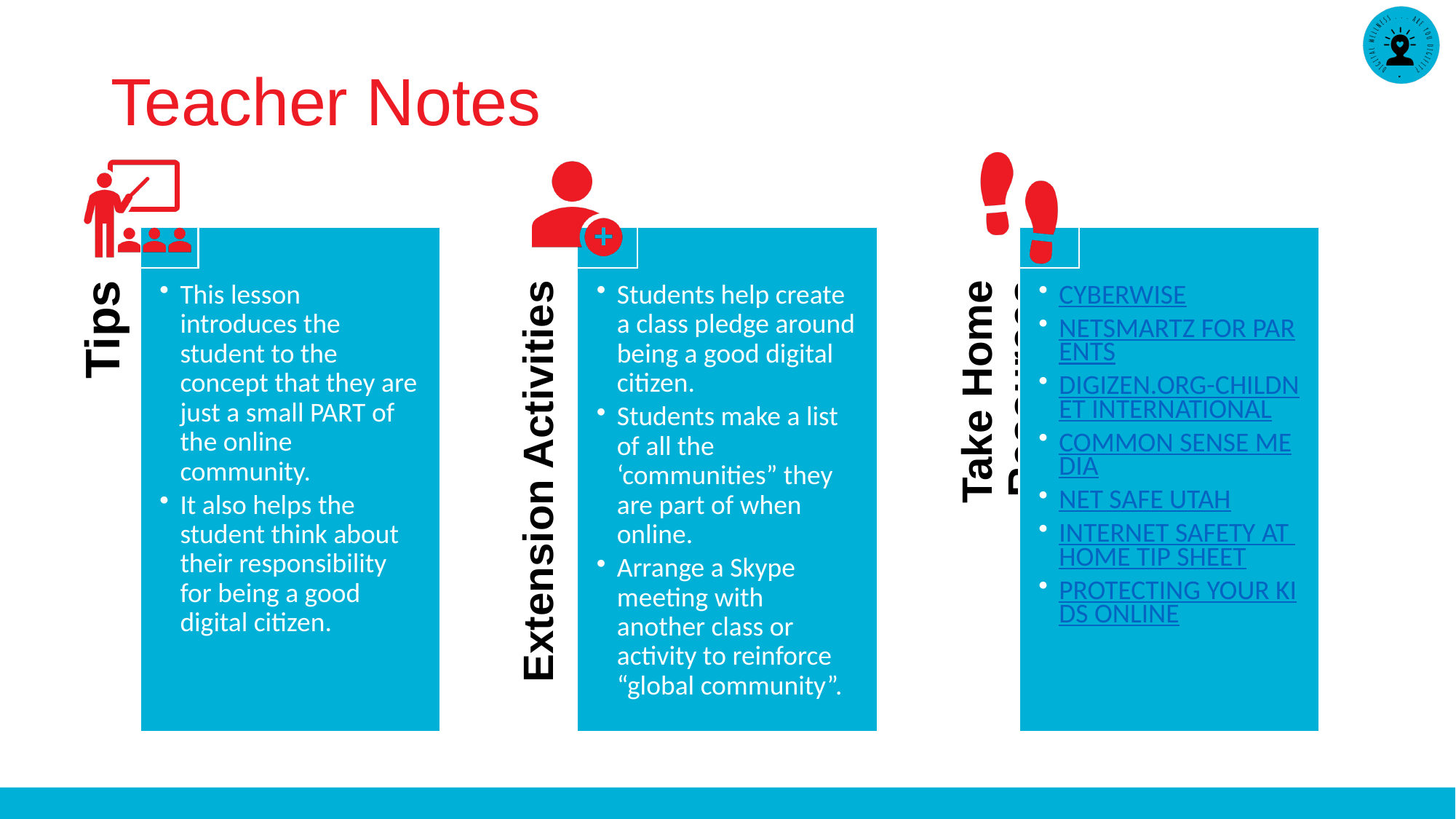

# Teacher Notes
Tips
This lesson introduces the student to the concept that they are just a small PART of the online community.
It also helps the student think about their responsibility for being a good digital citizen.
Extension Activities
Students help create a class pledge around being a good digital citizen.
Students make a list of all the ‘communities” they are part of when online.
Arrange a Skype meeting with another class or activity to reinforce “global community”.
Take Home Resources
CYBERWISE
NETSMARTZ FOR PARENTS
DIGIZEN.ORG-CHILDNET INTERNATIONAL
COMMON SENSE MEDIA
NET SAFE UTAH
INTERNET SAFETY AT HOME TIP SHEET
PROTECTING YOUR KIDS ONLINE